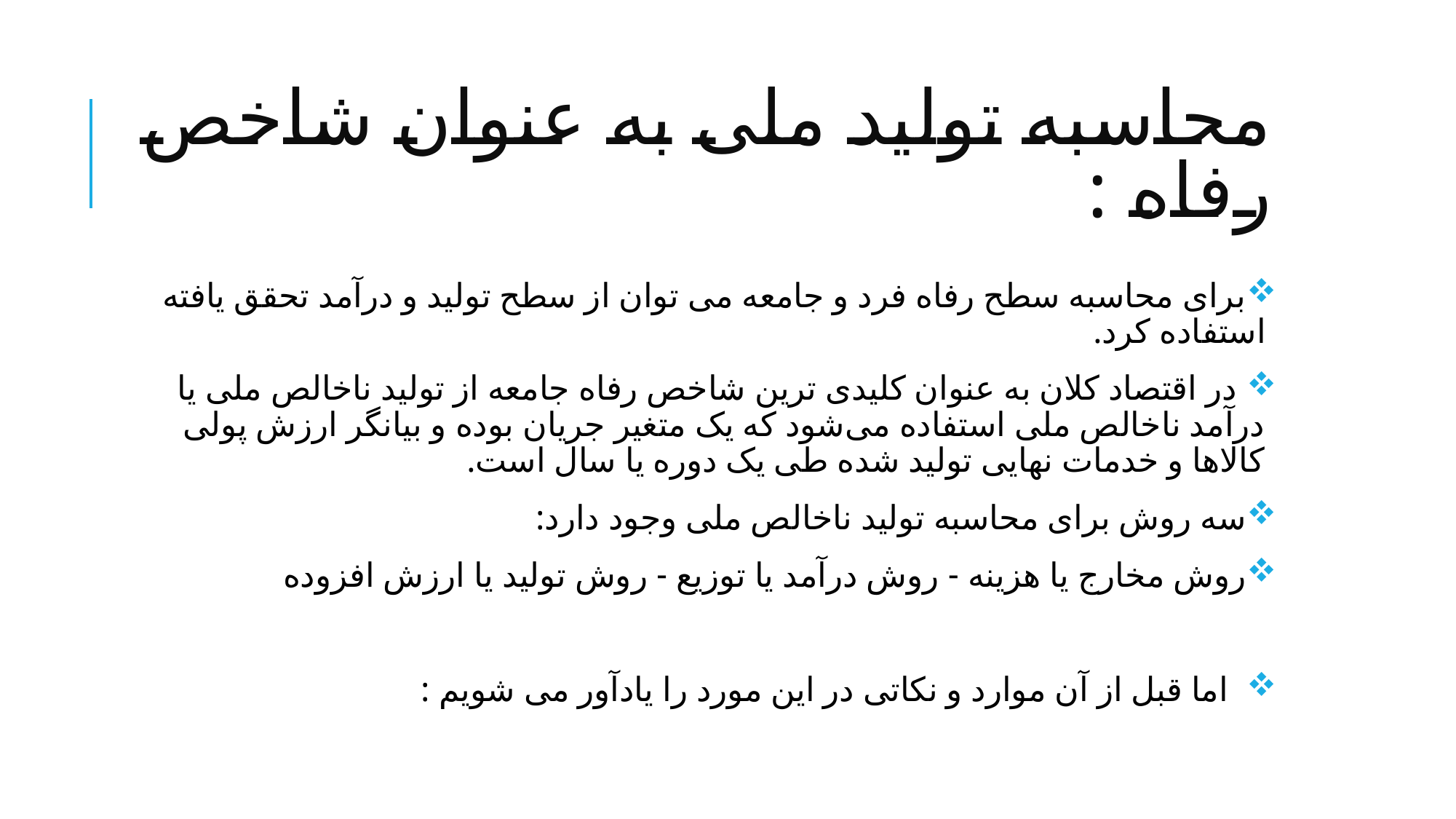

# محاسبه تولید ملی به عنوان شاخص رفاه :
برای محاسبه سطح رفاه فرد و جامعه می توان از سطح تولید و درآمد تحقق یافته استفاده کرد.
 در اقتصاد کلان به عنوان کلیدی ترین شاخص رفاه جامعه از تولید ناخالص ملی یا درآمد ناخالص ملی استفاده می‌شود که یک متغیر جریان بوده و بیانگر ارزش پولی کالاها و خدمات نهایی تولید شده طی یک دوره یا سال است.
سه روش برای محاسبه تولید ناخالص ملی وجود دارد:
روش مخارج یا هزینه - روش درآمد یا توزیع - روش تولید یا ارزش افزوده

  اما قبل از آن موارد و نکاتی در این مورد را یادآور می شویم :